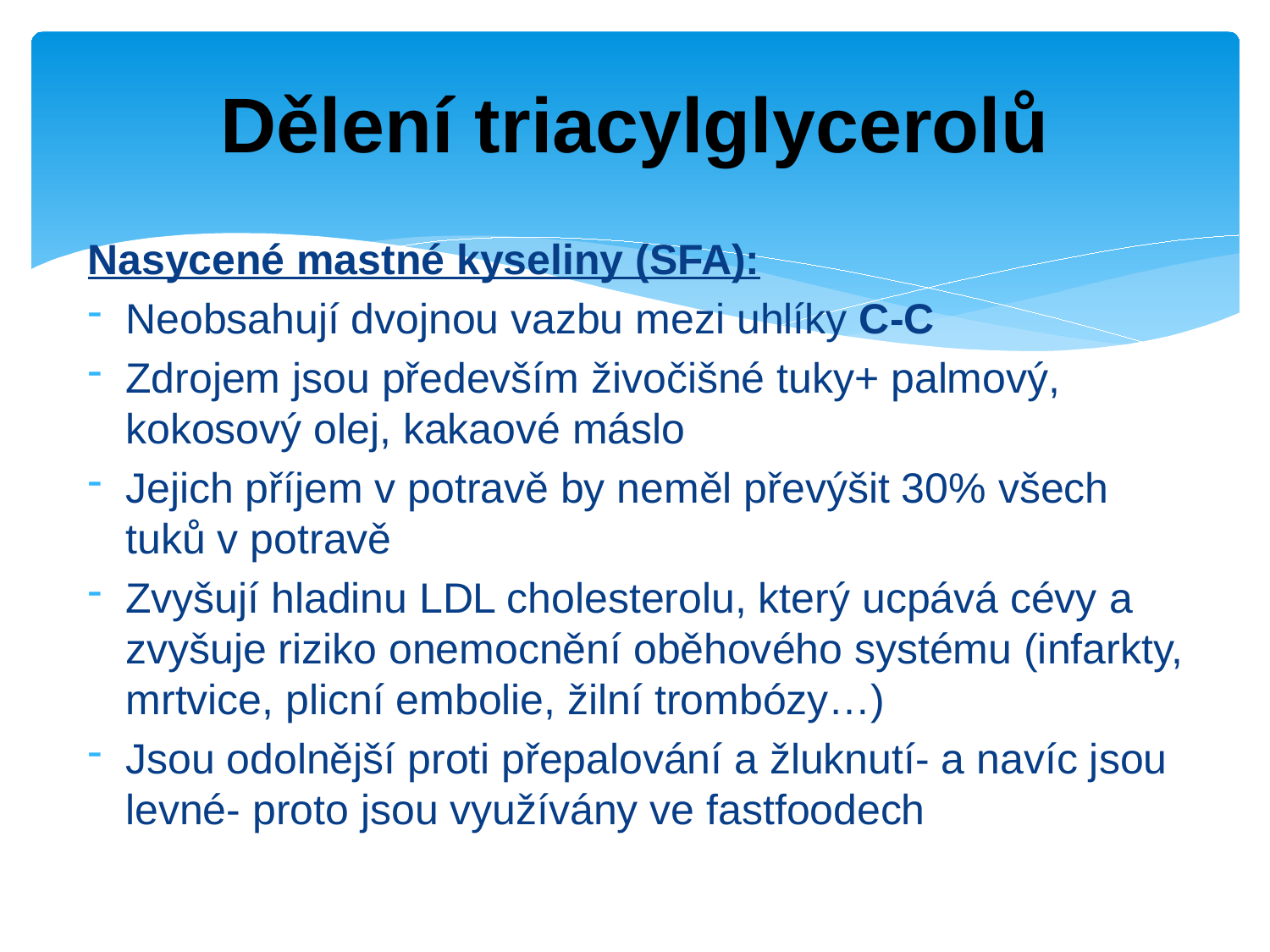

# Dělení triacylglycerolů
Nasycené mastné kyseliny (SFA):
Neobsahují dvojnou vazbu mezi uhlíky C-C
Zdrojem jsou především živočišné tuky+ palmový, kokosový olej, kakaové máslo
Jejich příjem v potravě by neměl převýšit 30% všech tuků v potravě
Zvyšují hladinu LDL cholesterolu, který ucpává cévy a zvyšuje riziko onemocnění oběhového systému (infarkty, mrtvice, plicní embolie, žilní trombózy…)
Jsou odolnější proti přepalování a žluknutí- a navíc jsou levné- proto jsou využívány ve fastfoodech